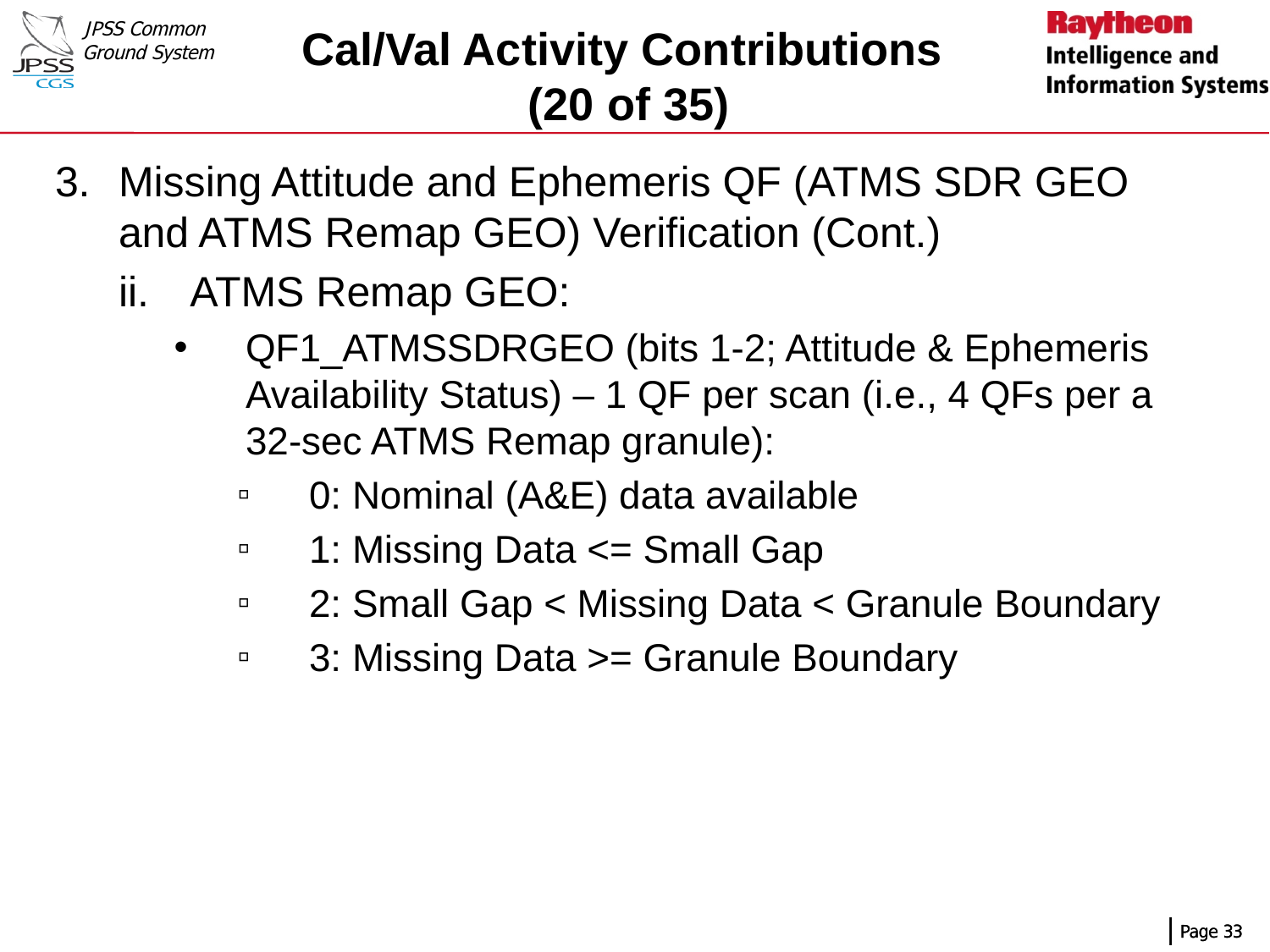

# Cal/Val Activity Contributions (20 of 35)
Missing Attitude and Ephemeris QF (ATMS SDR GEO and ATMS Remap GEO) Verification (Cont.)
ATMS Remap GEO:
QF1_ATMSSDRGEO (bits 1-2; Attitude & Ephemeris Availability Status) – 1 QF per scan (i.e., 4 QFs per a 32-sec ATMS Remap granule):
0: Nominal (A&E) data available
1: Missing Data <= Small Gap
2: Small Gap < Missing Data < Granule Boundary
3: Missing Data >= Granule Boundary